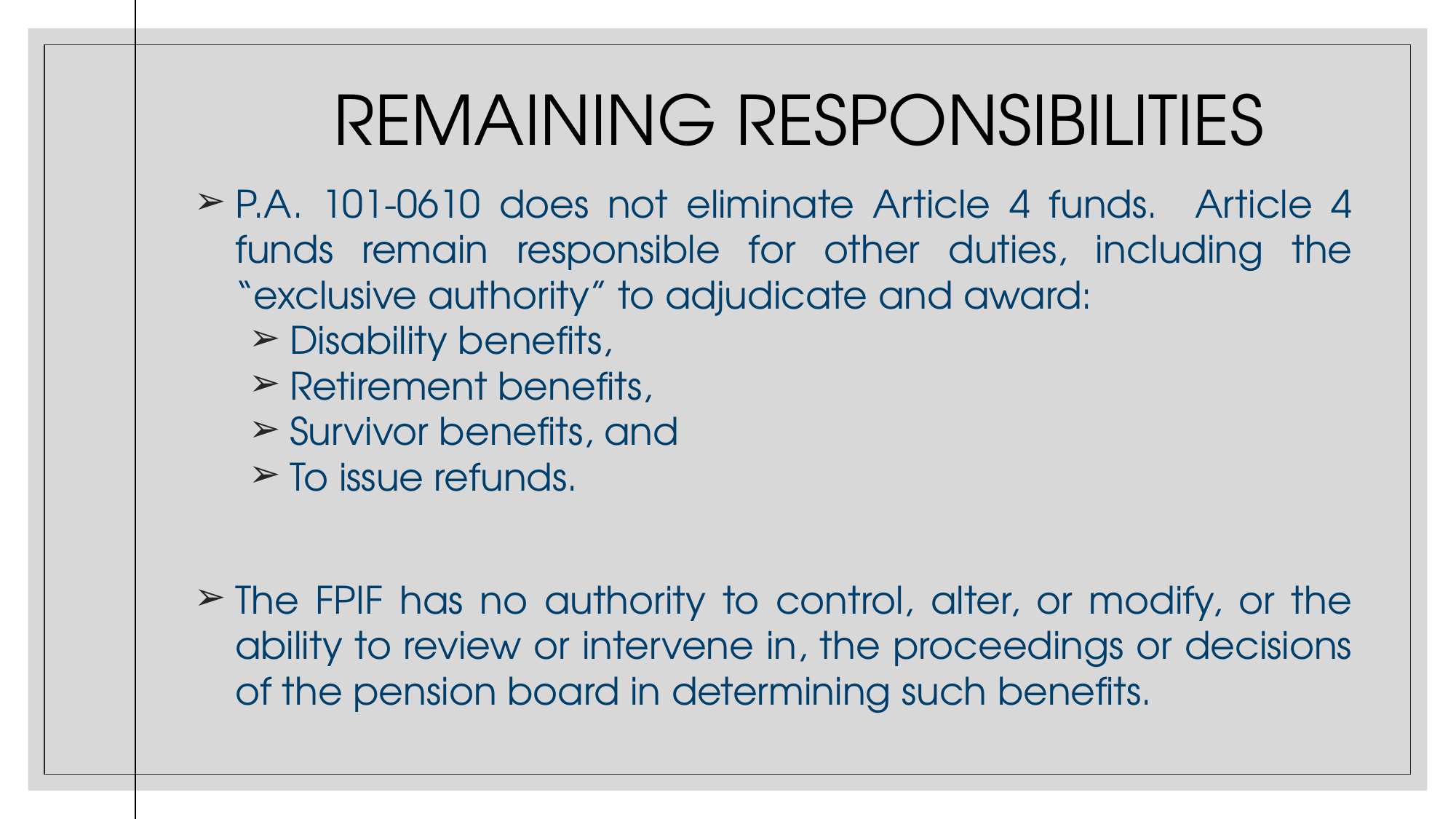

# Remaining responsibilities
P.A. 101-0610 does not eliminate Article 4 funds.  Article 4 funds remain responsible for other duties, including the “exclusive authority” to adjudicate and award:
Disability benefits,
Retirement benefits,
Survivor benefits, and
To issue refunds.

The FPIF has no authority to control, alter, or modify, or the ability to review or intervene in, the proceedings or decisions of the pension board in determining such benefits.